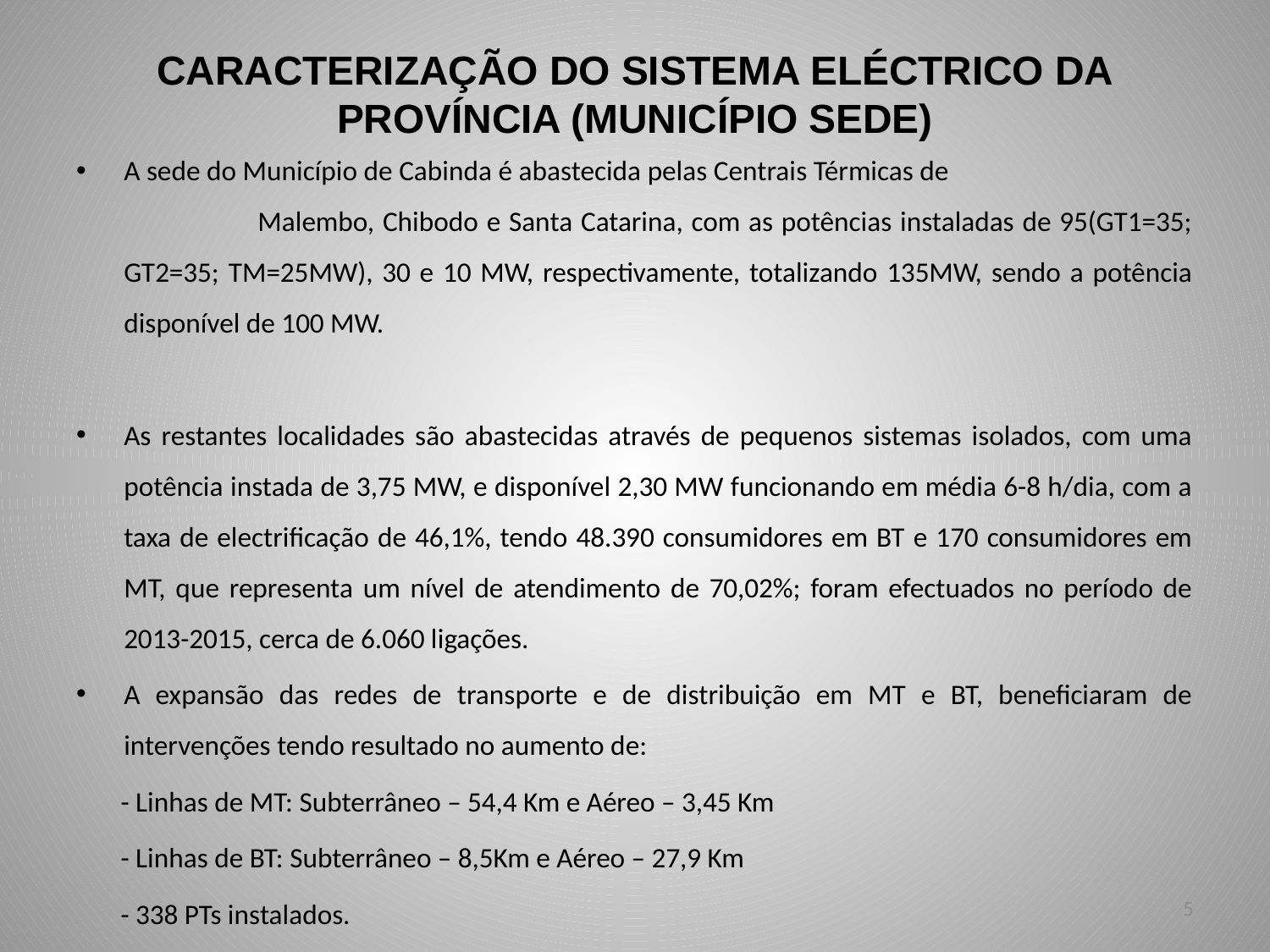

# CARACTERIZAÇÃO DO SISTEMA ELÉCTRICO DA PROVÍNCIA (MUNICÍPIO SEDE)
A sede do Município de Cabinda é abastecida pelas Centrais Térmicas de                                                       Malembo, Chibodo e Santa Catarina, com as potências instaladas de 95(GT1=35; GT2=35; TM=25MW), 30 e 10 MW, respectivamente, totalizando 135MW, sendo a potência disponível de 100 MW.

As restantes localidades são abastecidas através de pequenos sistemas isolados, com uma potência instada de 3,75 MW, e disponível 2,30 MW funcionando em média 6-8 h/dia, com a taxa de electrificação de 46,1%, tendo 48.390 consumidores em BT e 170 consumidores em MT, que representa um nível de atendimento de 70,02%; foram efectuados no período de 2013-2015, cerca de 6.060 ligações.
A expansão das redes de transporte e de distribuição em MT e BT, beneficiaram de intervenções tendo resultado no aumento de:
       - Linhas de MT: Subterrâneo – 54,4 Km e Aéreo – 3,45 Km
       - Linhas de BT: Subterrâneo – 8,5Km e Aéreo – 27,9 Km
       - 338 PTs instalados.

5